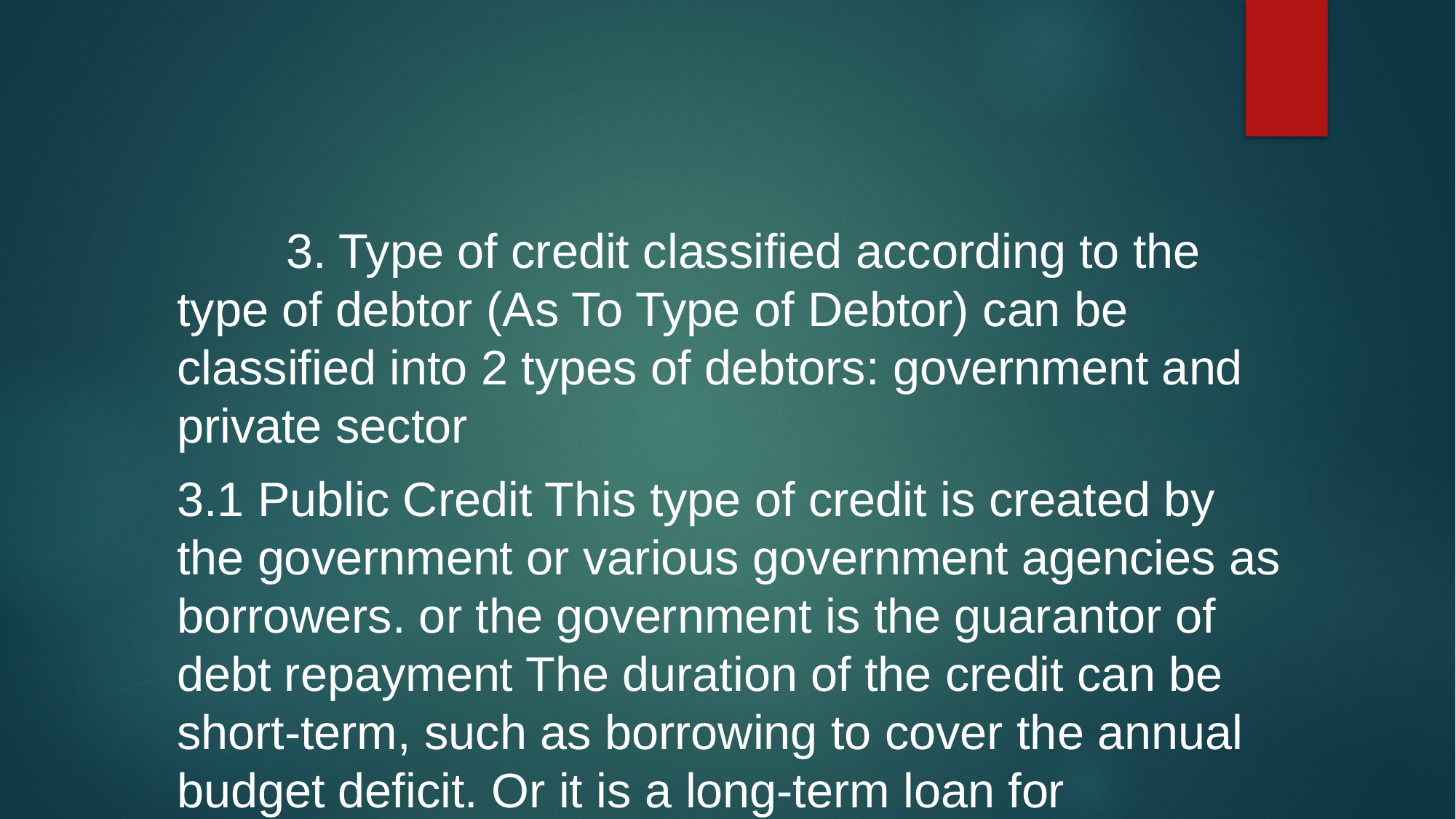

#
	3. Type of credit classified according to the type of debtor (As To Type of Debtor) can be classified into 2 types of debtors: government and private sector
3.1 Public Credit This type of credit is created by the government or various government agencies as borrowers. or the government is the guarantor of debt repayment The duration of the credit can be short-term, such as borrowing to cover the annual budget deficit. Or it is a long-term loan for investment in large projects such as road construction. and infrastructure As for short-term credit instruments, they are in the form of treasury bills. The long term will be in the form of bonds.